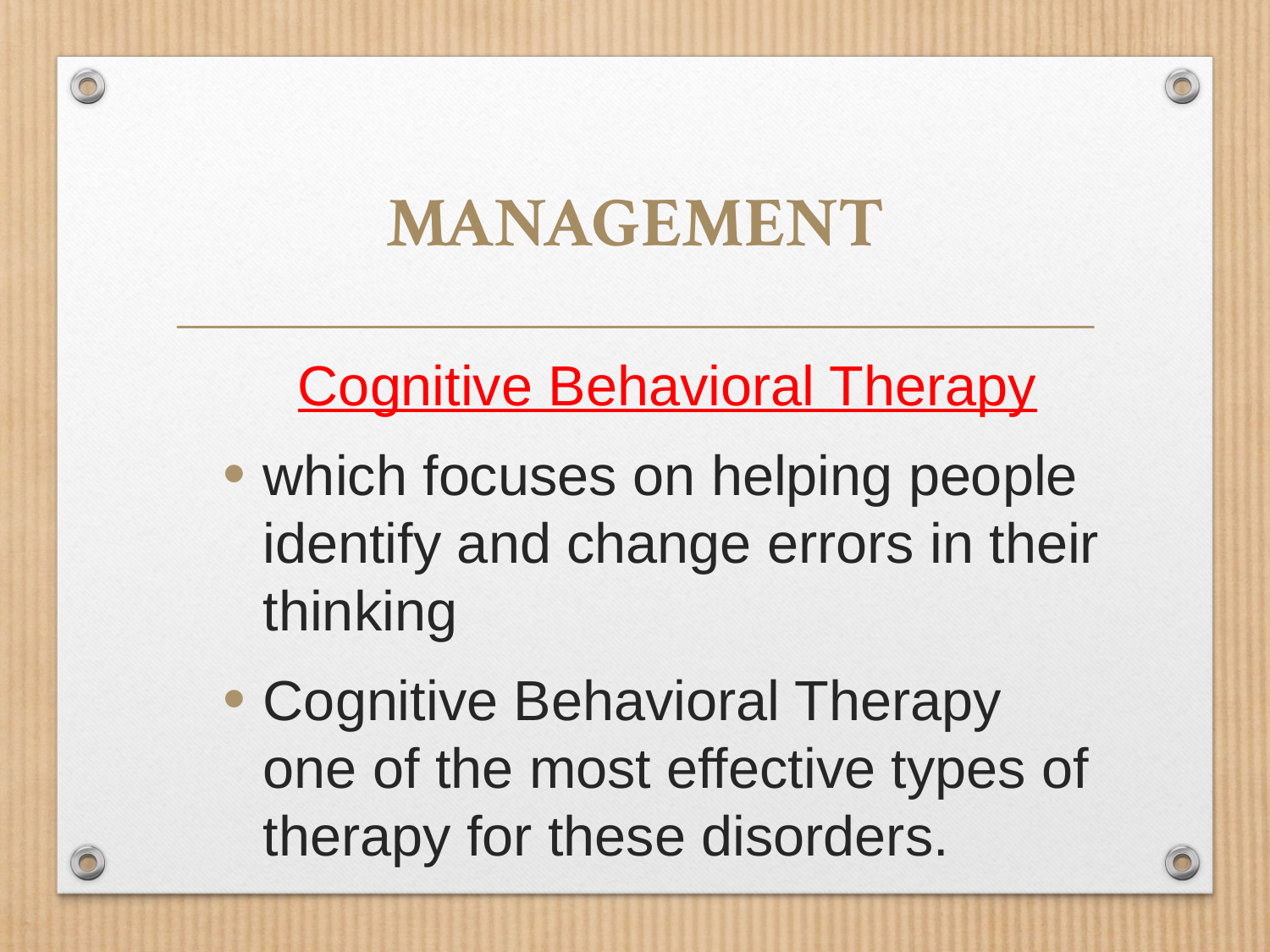

# Management
Cognitive Behavioral Therapy
which focuses on helping people identify and change errors in their thinking
Cognitive Behavioral Therapy  one of the most effective types of therapy for these disorders.